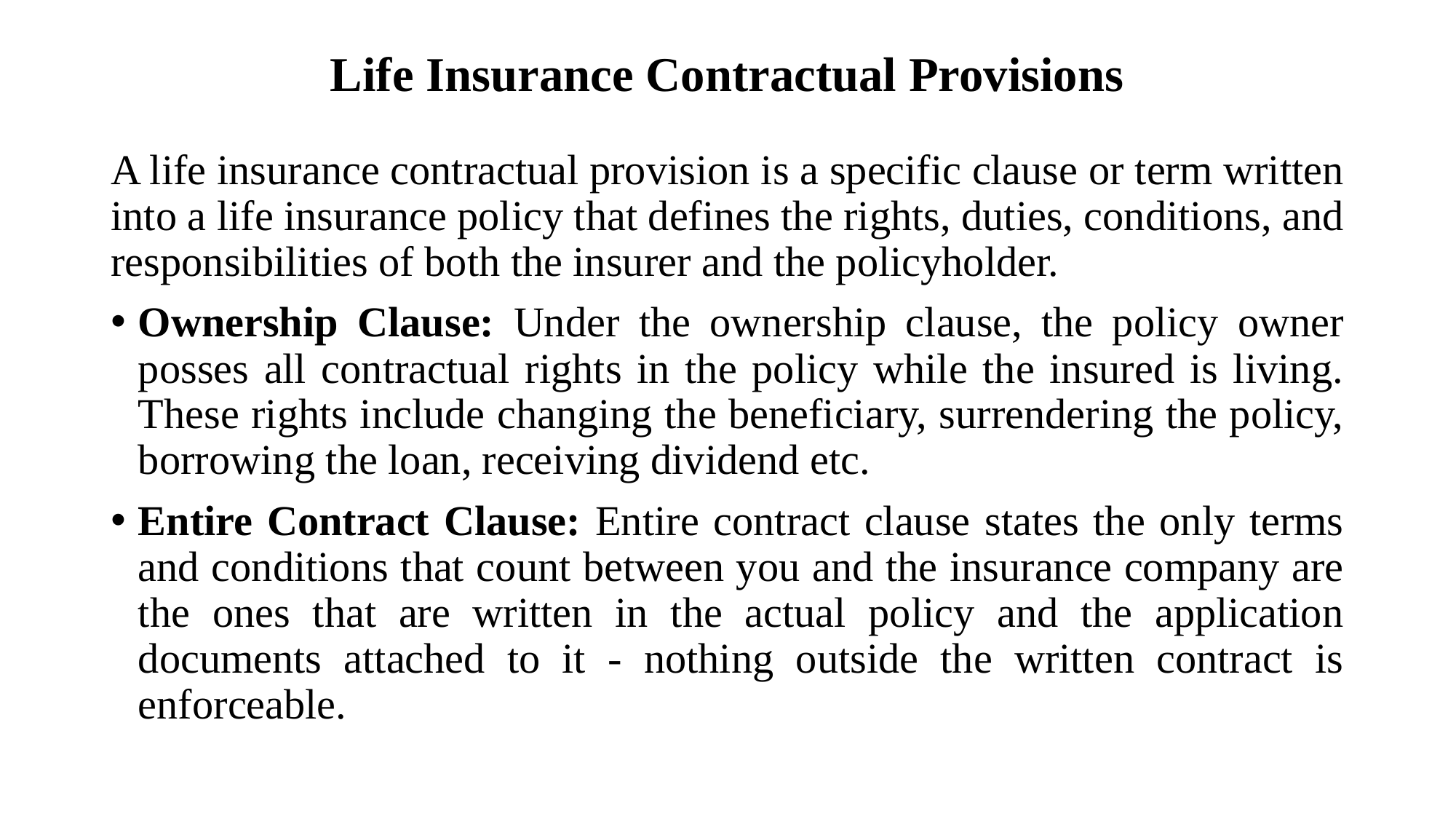

# Life Insurance Contractual Provisions
A life insurance contractual provision is a specific clause or term written into a life insurance policy that defines the rights, duties, conditions, and responsibilities of both the insurer and the policyholder.
Ownership Clause: Under the ownership clause, the policy owner posses all contractual rights in the policy while the insured is living. These rights include changing the beneficiary, surrendering the policy, borrowing the loan, receiving dividend etc.
Entire Contract Clause: Entire contract clause states the only terms and conditions that count between you and the insurance company are the ones that are written in the actual policy and the application documents attached to it - nothing outside the written contract is enforceable.